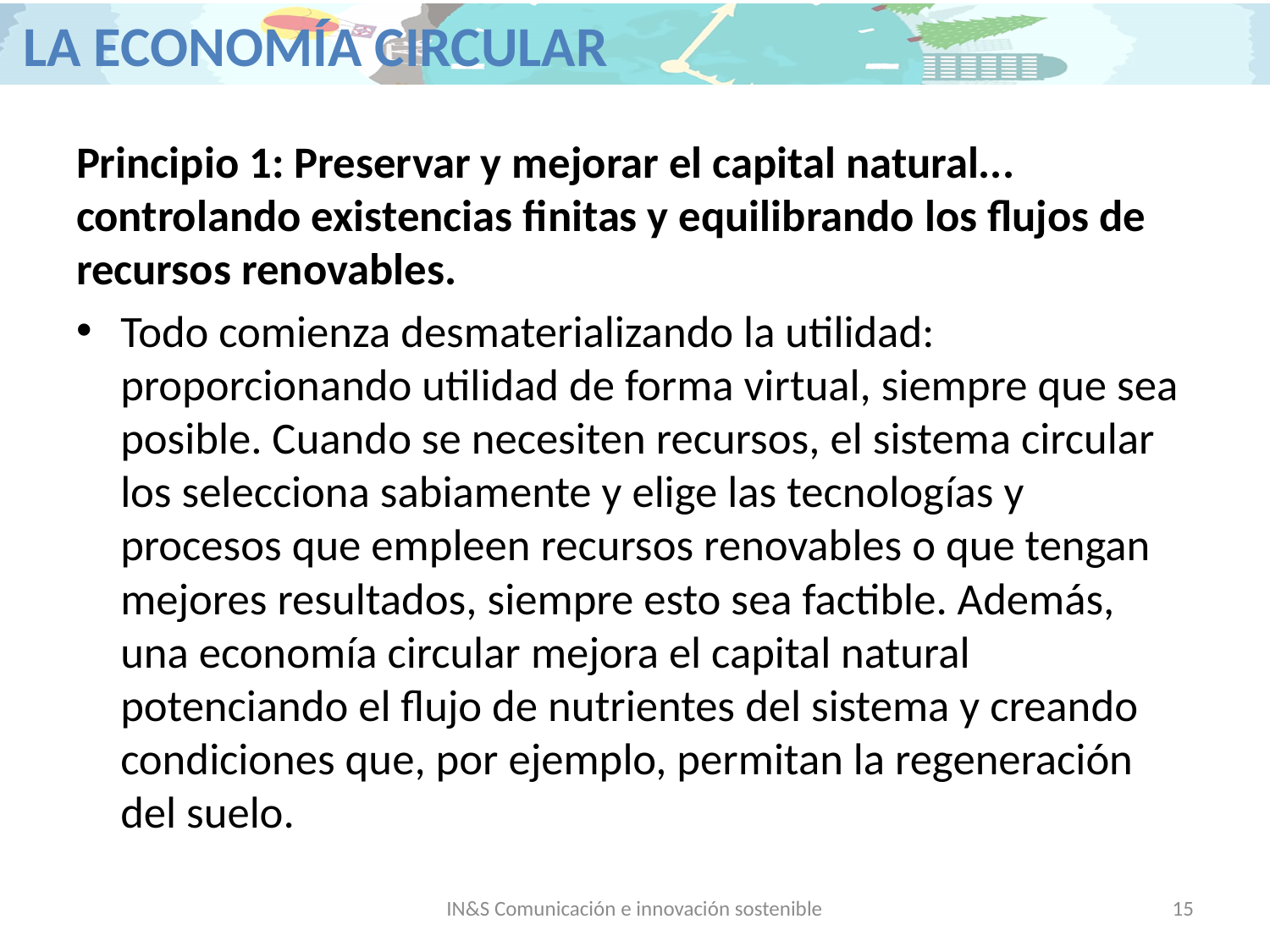

Principio 1: Preservar y mejorar el capital natural... controlando existencias finitas y equilibrando los flujos de recursos renovables.
Todo comienza desmaterializando la utilidad: proporcionando utilidad de forma virtual, siempre que sea posible. Cuando se necesiten recursos, el sistema circular los selecciona sabiamente y elige las tecnologías y procesos que empleen recursos renovables o que tengan mejores resultados, siempre esto sea factible. Además, una economía circular mejora el capital natural potenciando el flujo de nutrientes del sistema y creando condiciones que, por ejemplo, permitan la regeneración del suelo.

IN&S Comunicación e innovación sostenible
15